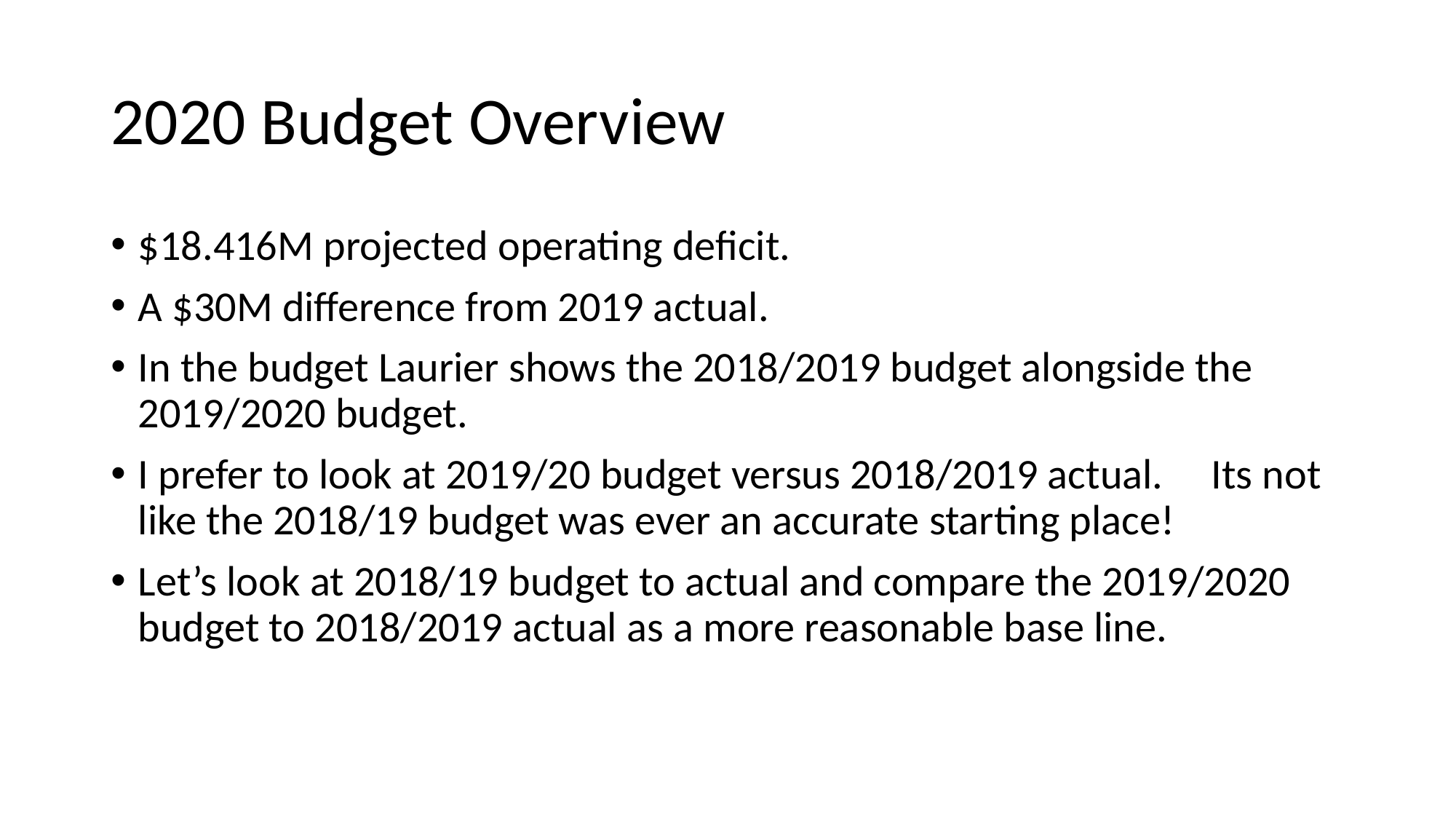

# 2020 Budget Overview
$18.416M projected operating deficit.
A $30M difference from 2019 actual.
In the budget Laurier shows the 2018/2019 budget alongside the 2019/2020 budget.
I prefer to look at 2019/20 budget versus 2018/2019 actual.     Its not like the 2018/19 budget was ever an accurate starting place!
Let’s look at 2018/19 budget to actual and compare the 2019/2020 budget to 2018/2019 actual as a more reasonable base line.